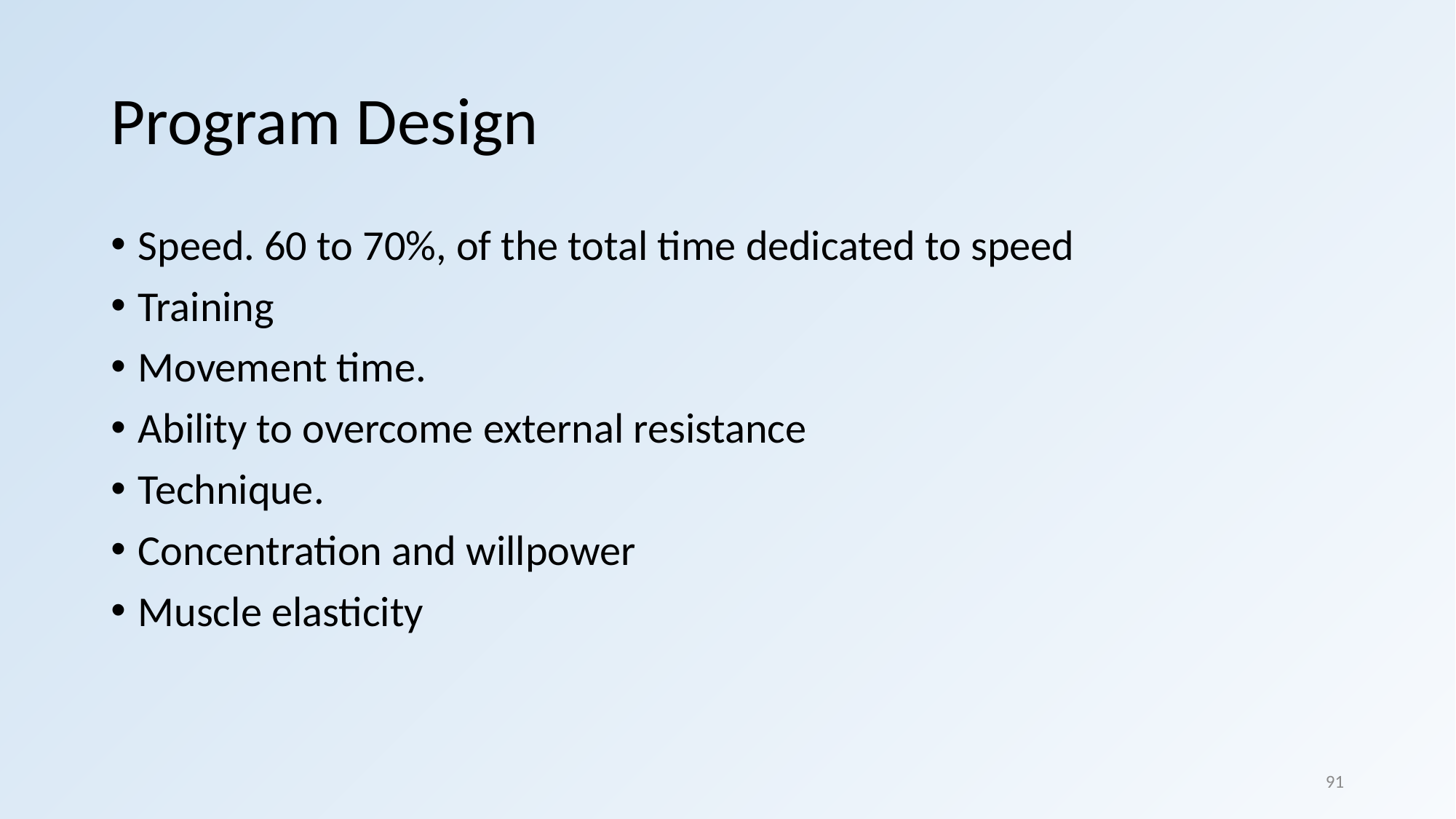

# Program Design
Speed. 60 to 70%, of the total time dedicated to speed
Training
Movement time.
Ability to overcome external resistance
Technique.
Concentration and willpower
Muscle elasticity

91